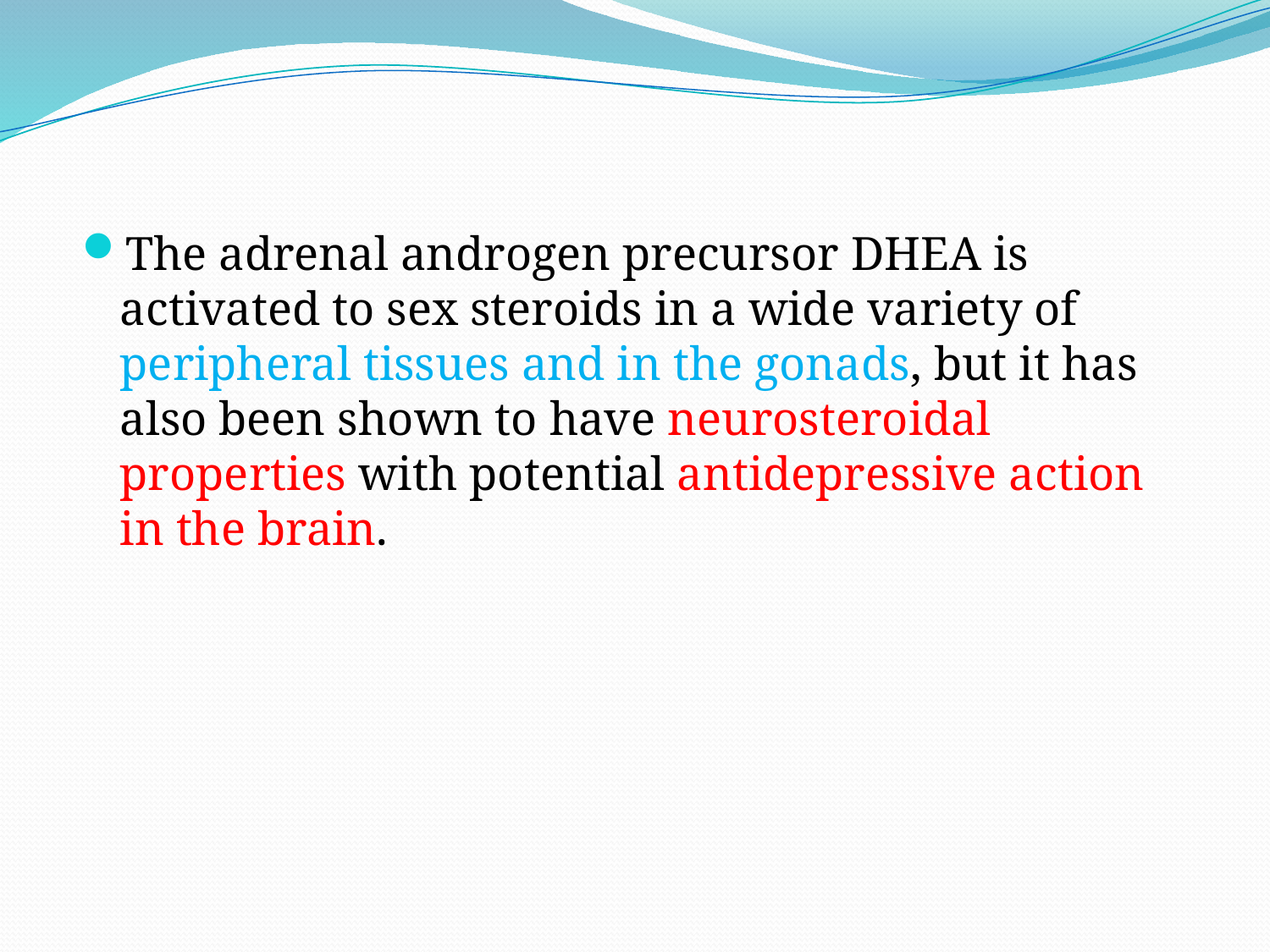

The adrenal androgen precursor DHEA is activated to sex steroids in a wide variety of peripheral tissues and in the gonads, but it has also been shown to have neurosteroidal properties with potential antidepressive action in the brain.